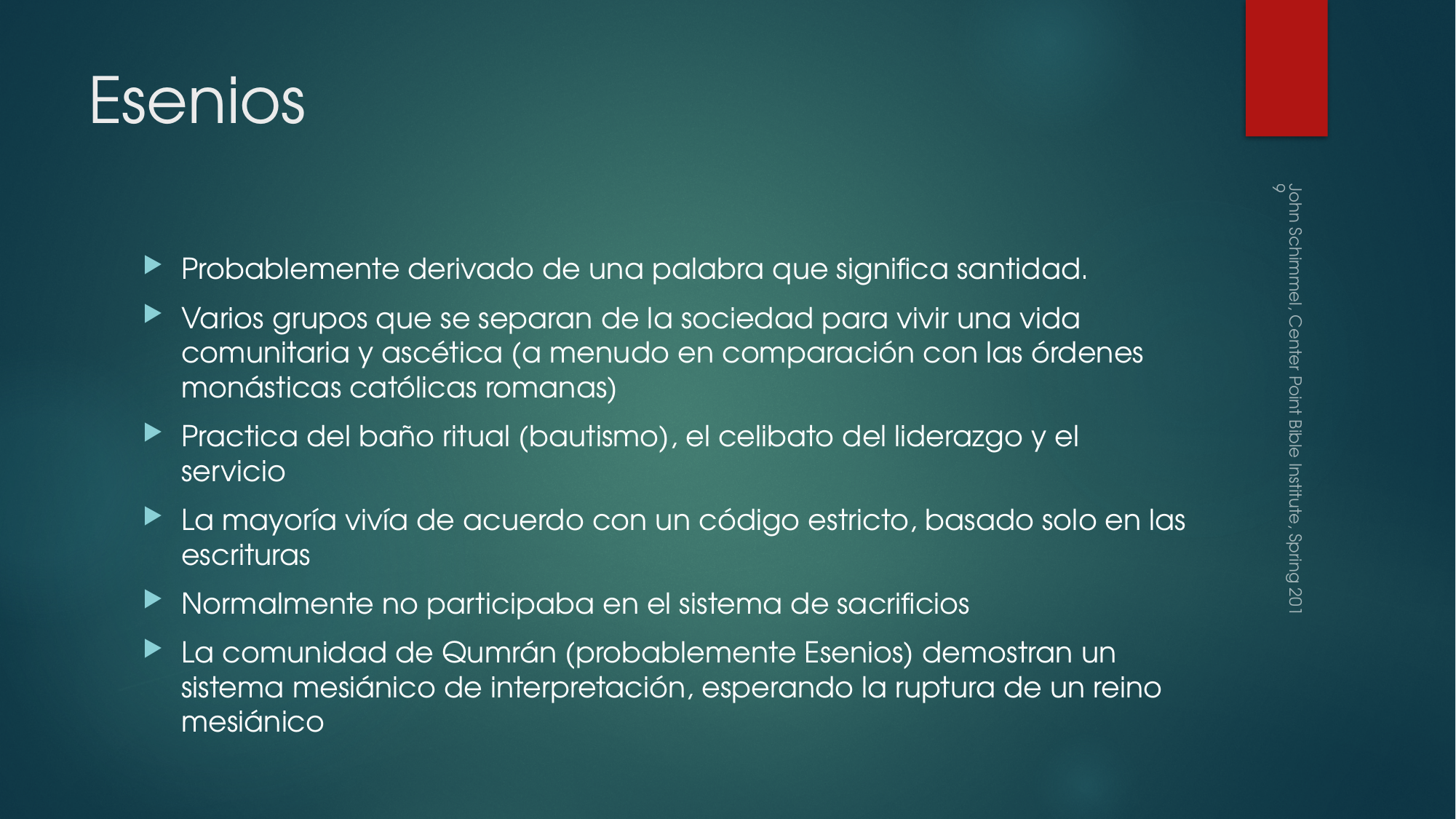

# Esenios
Probablemente derivado de una palabra que significa santidad.
Varios grupos que se separan de la sociedad para vivir una vida comunitaria y ascética (a menudo en comparación con las órdenes monásticas católicas romanas)
Practica del baño ritual (bautismo), el celibato del liderazgo y el servicio
La mayoría vivía de acuerdo con un código estricto, basado solo en las escrituras
Normalmente no participaba en el sistema de sacrificios
La comunidad de Qumrán (probablemente Esenios) demostran un sistema mesiánico de interpretación, esperando la ruptura de un reino mesiánico
John Schimmel, Center Point Bible Institute, Spring 2019